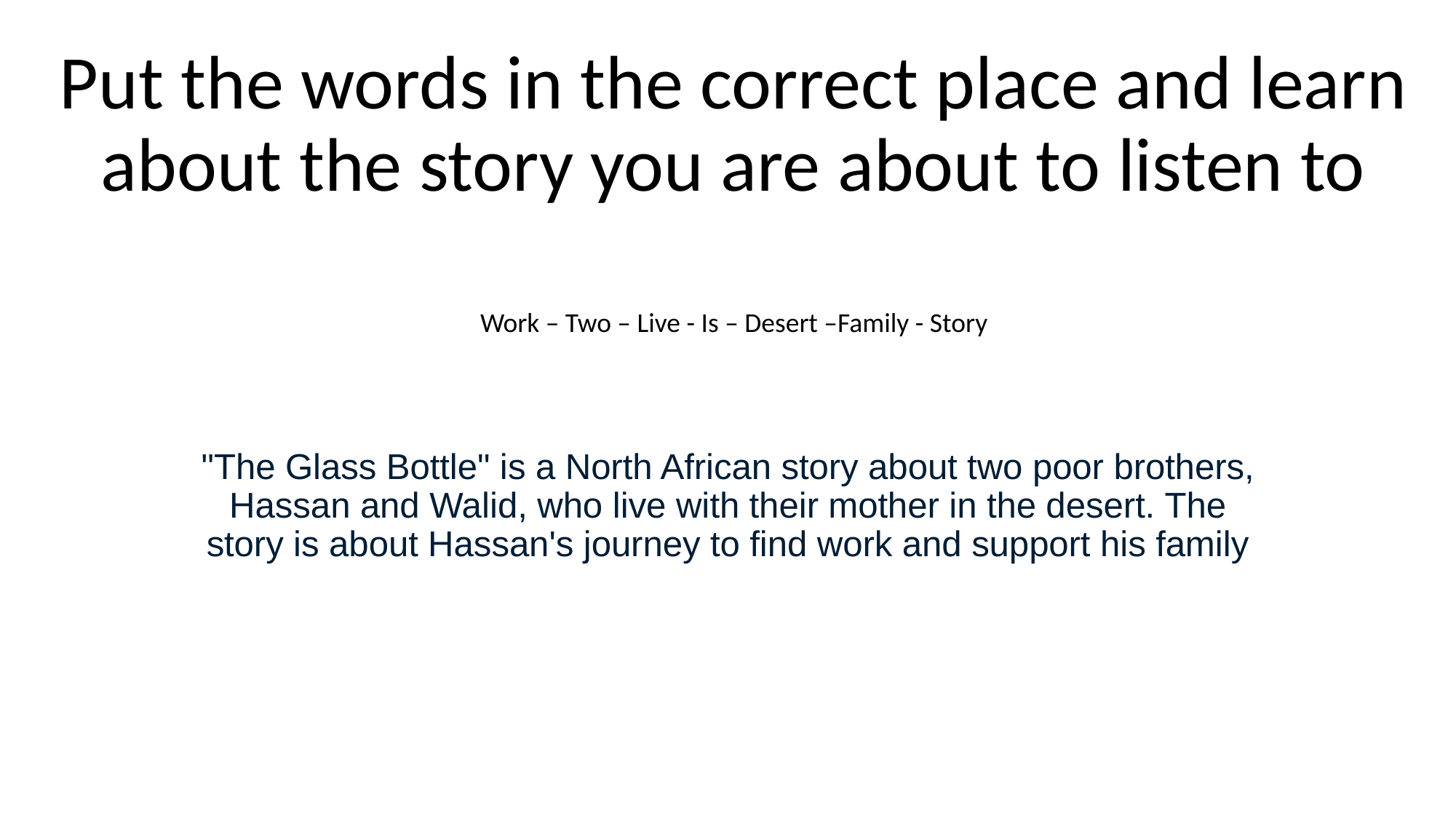

# Put the words in the correct place and learn about the story you are about to listen to
Work – Two – Live - Is – Desert –Family - Story

"The Glass Bottle" is a North African story about two poor brothers, Hassan and Walid, who live with their mother in the desert. The story is about Hassan's journey to find work and support his family